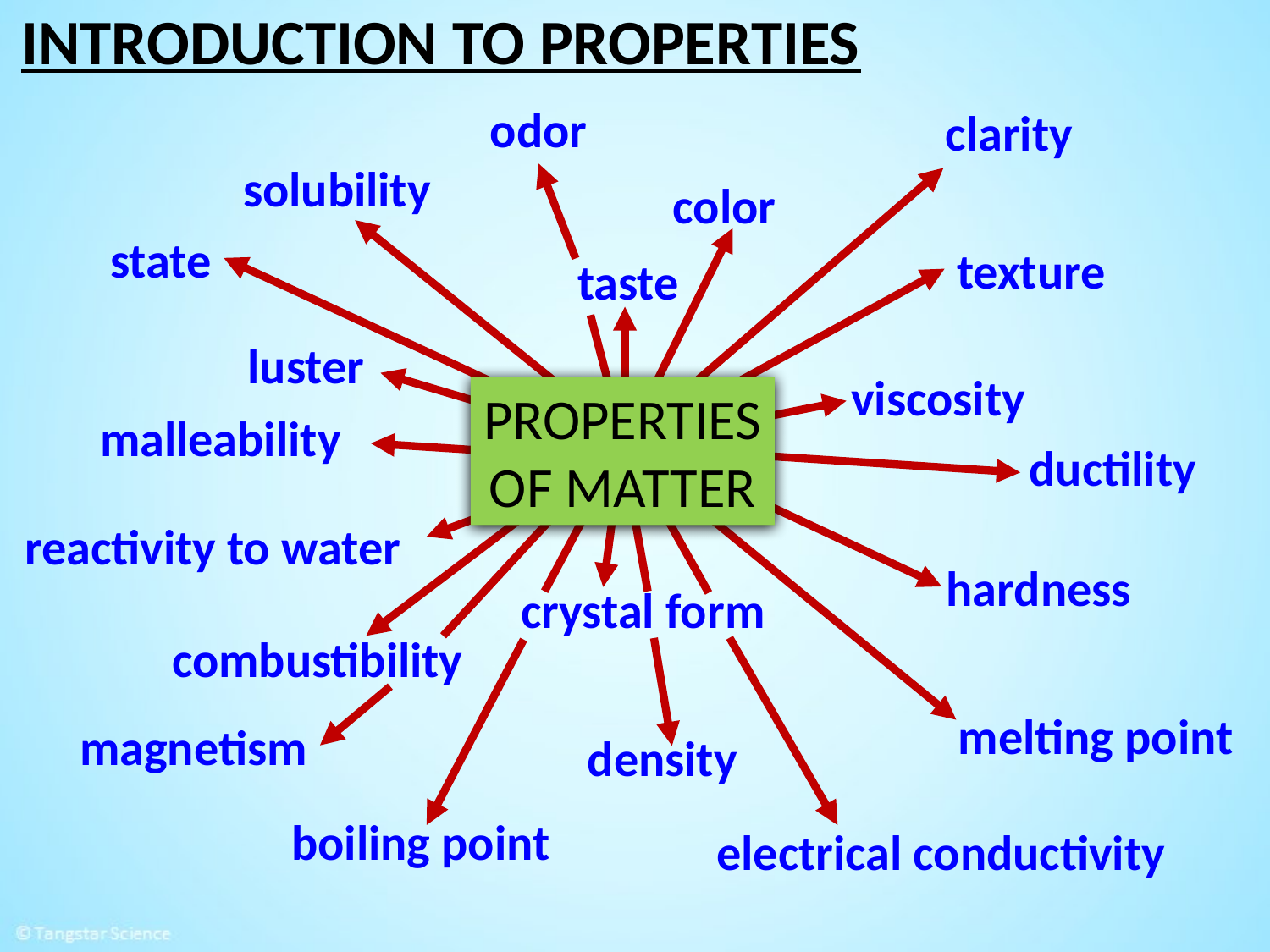

INTRODUCTION TO PROPERTIES
odor
clarity
solubility
color
state
texture
taste
luster
viscosity
PROPERTIES OF MATTER
malleability
ductility
magnetism
combustibility
boiling point
electrical conductivity
hardness
crystal form
density
melting point
reactivity to water